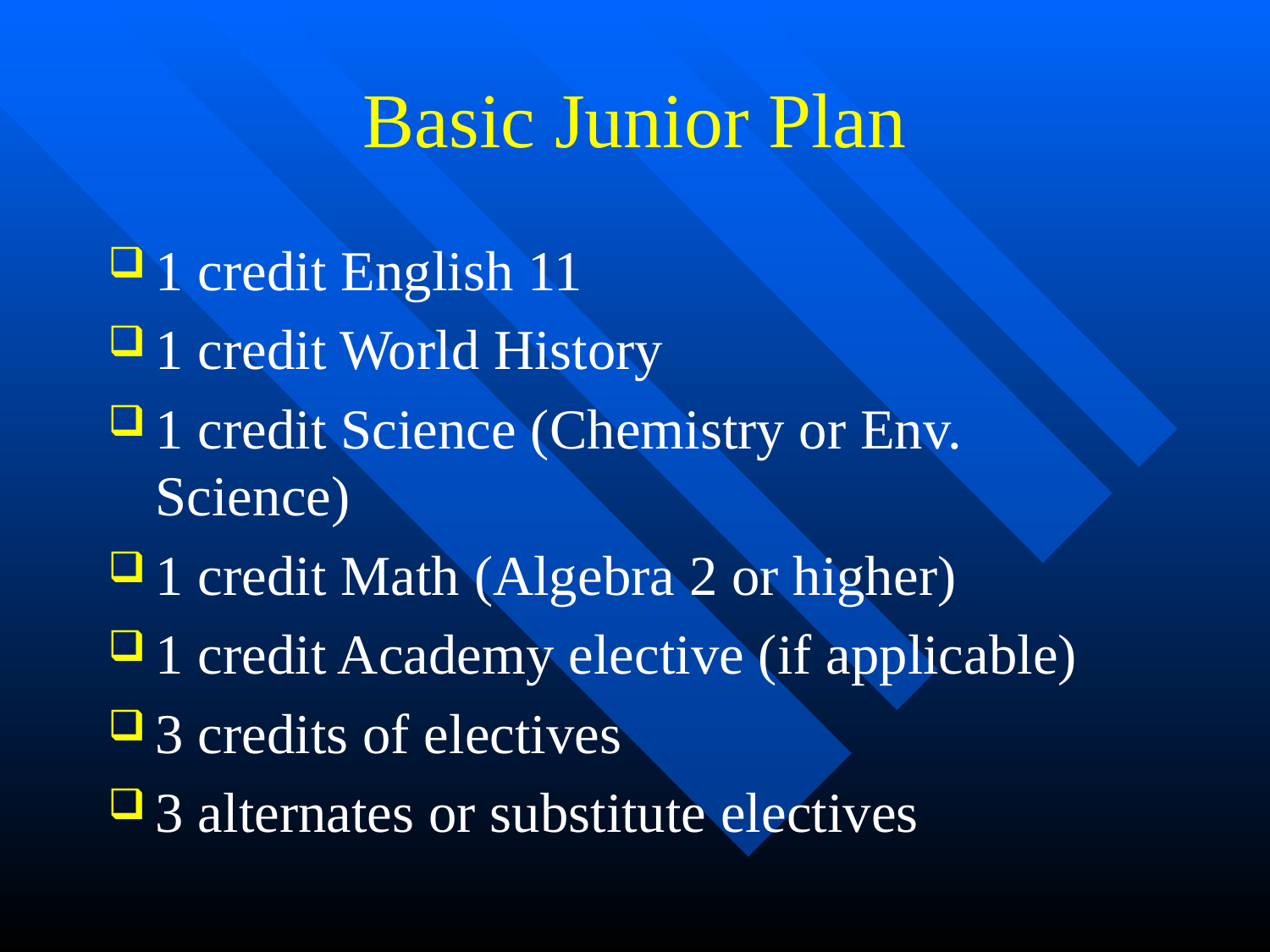

# Basic Junior Plan
1 credit English 11
1 credit World History
1 credit Science (Chemistry or Env. Science)
1 credit Math (Algebra 2 or higher)
1 credit Academy elective (if applicable)
3 credits of electives
3 alternates or substitute electives